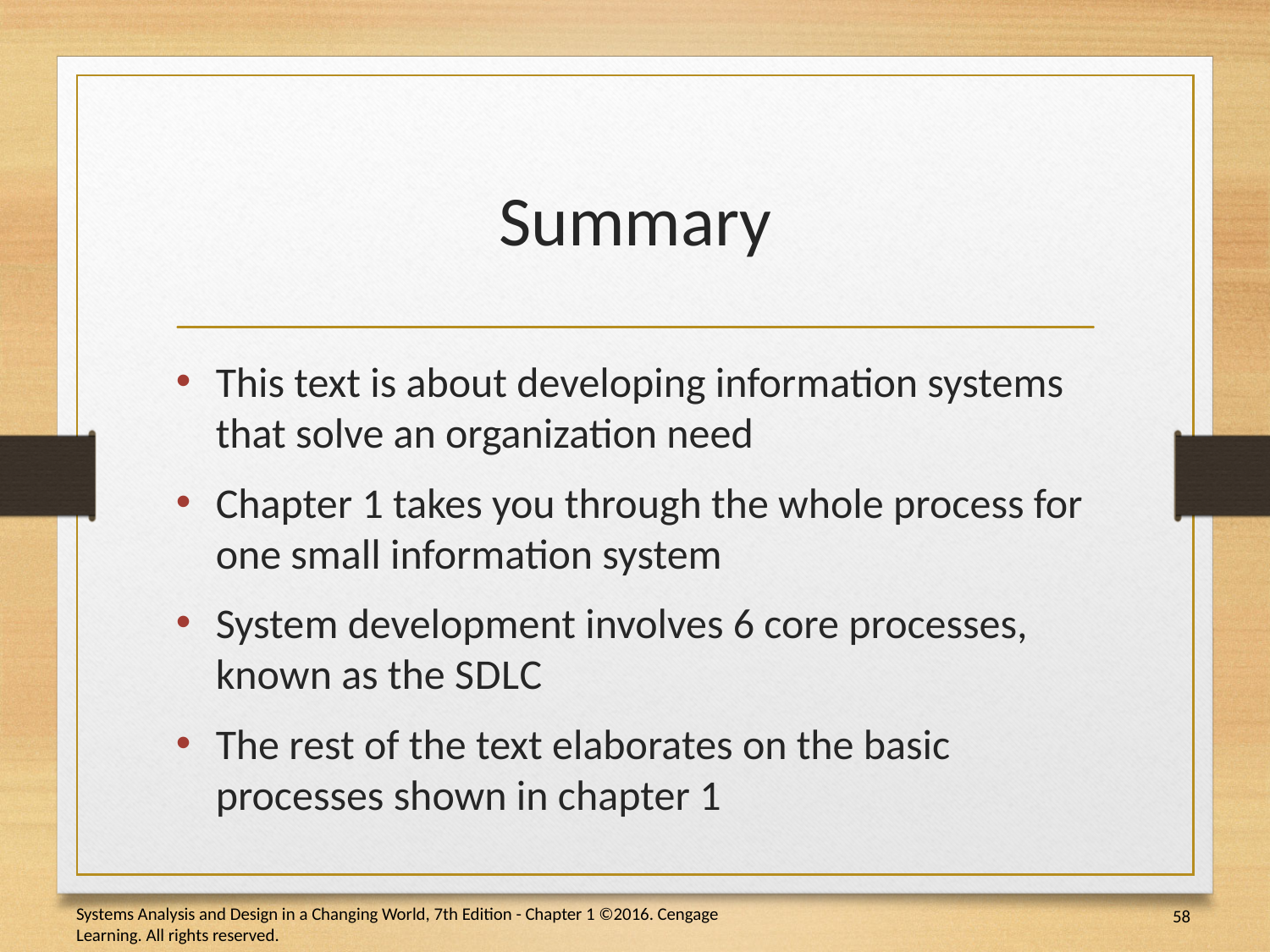

# Summary
This text is about developing information systems that solve an organization need
Chapter 1 takes you through the whole process for one small information system
System development involves 6 core processes, known as the S D L C
The rest of the text elaborates on the basic processes shown in chapter 1
58
Systems Analysis and Design in a Changing World, 7th Edition - Chapter 1 ©2016. Cengage Learning. All rights reserved.